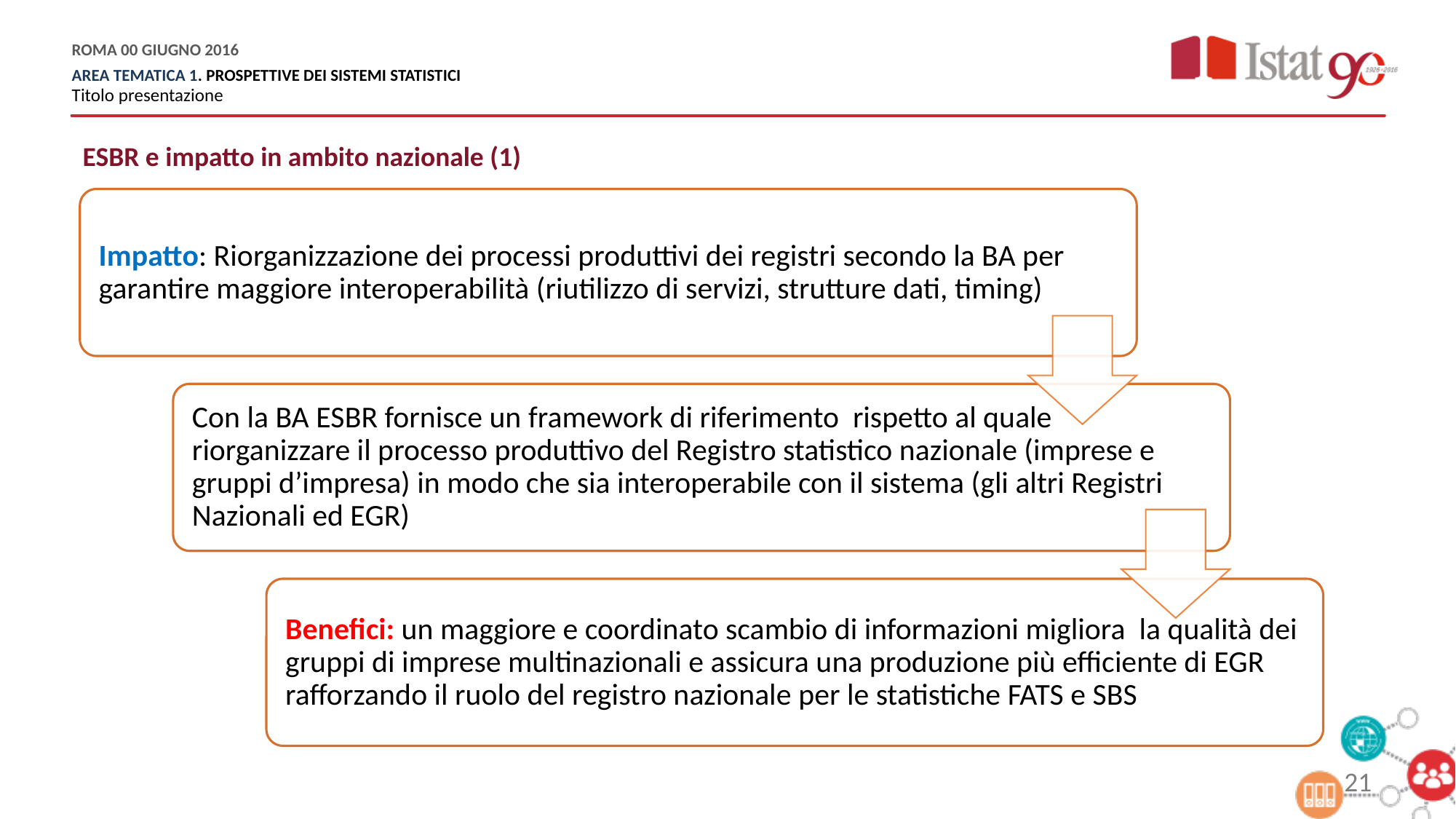

ESBR e impatto in ambito nazionale (1)
Impatto: Riorganizzazione dei processi produttivi dei registri secondo la BA per garantire maggiore interoperabilità (riutilizzo di servizi, strutture dati, timing)
Con la BA ESBR fornisce un framework di riferimento  rispetto al quale riorganizzare il processo produttivo del Registro statistico nazionale (imprese e gruppi d’impresa) in modo che sia interoperabile con il sistema (gli altri Registri Nazionali ed EGR)
Benefici: un maggiore e coordinato scambio di informazioni migliora  la qualità dei gruppi di imprese multinazionali e assicura una produzione più efficiente di EGR rafforzando il ruolo del registro nazionale per le statistiche FATS e SBS

21